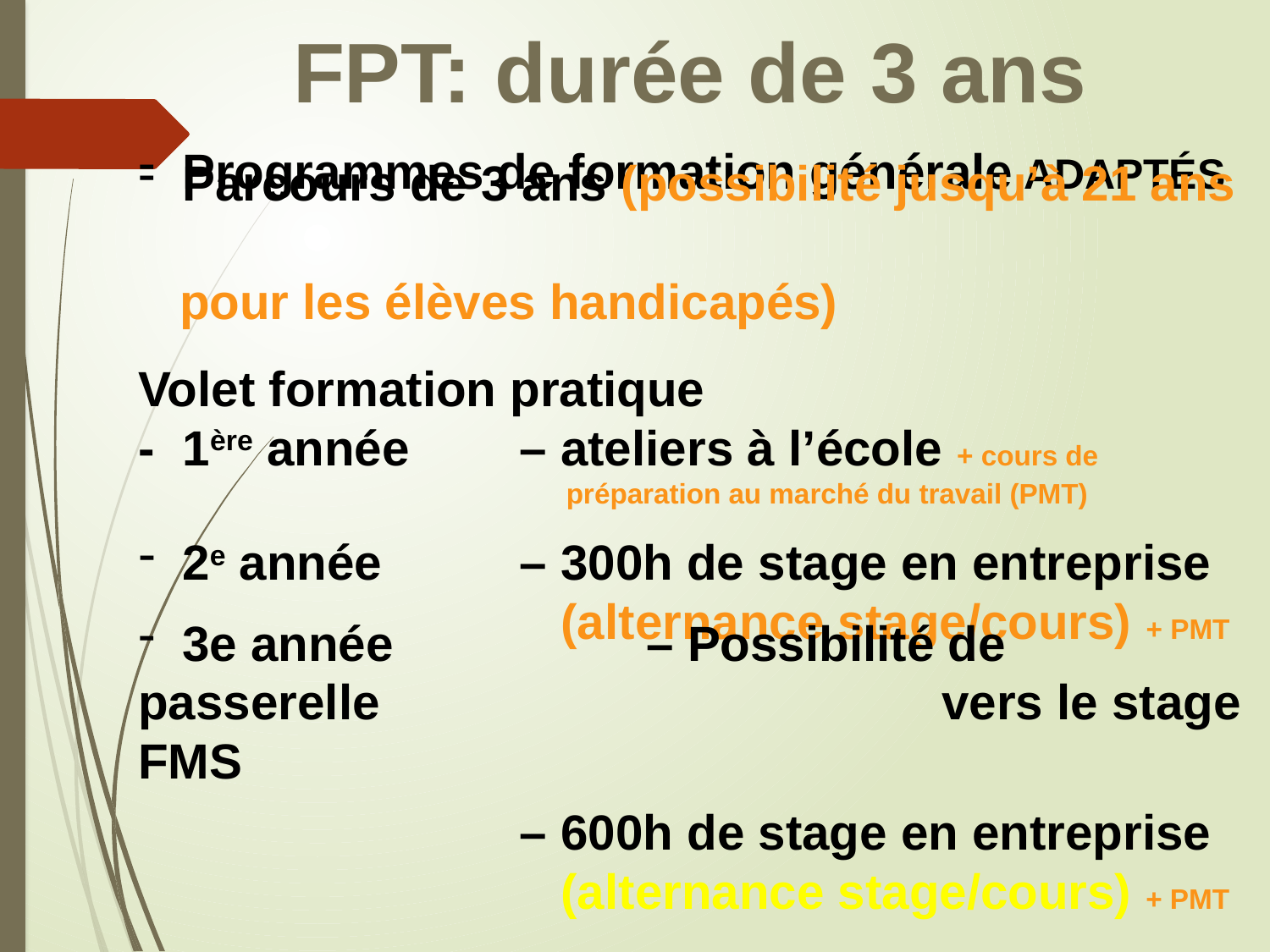

FPT: durée de 3 ans
  Programmes de formation générale ADAPTÉS
  Parcours de 3 ans (possibilité jusqu’à 21 ans
   pour les élèves handicapés)
Volet formation pratique
-  1ère année 	– ateliers à l’école + cours de
			      préparation au marché du travail (PMT)
  2e année		– 300h de stage en entreprise
   			   (alternance stage/cours) + PMT
  3e année 		– Possibilité de passerelle 				   vers le stage FMS
			– 600h de stage en entreprise
   			   (alternance stage/cours) + PMT